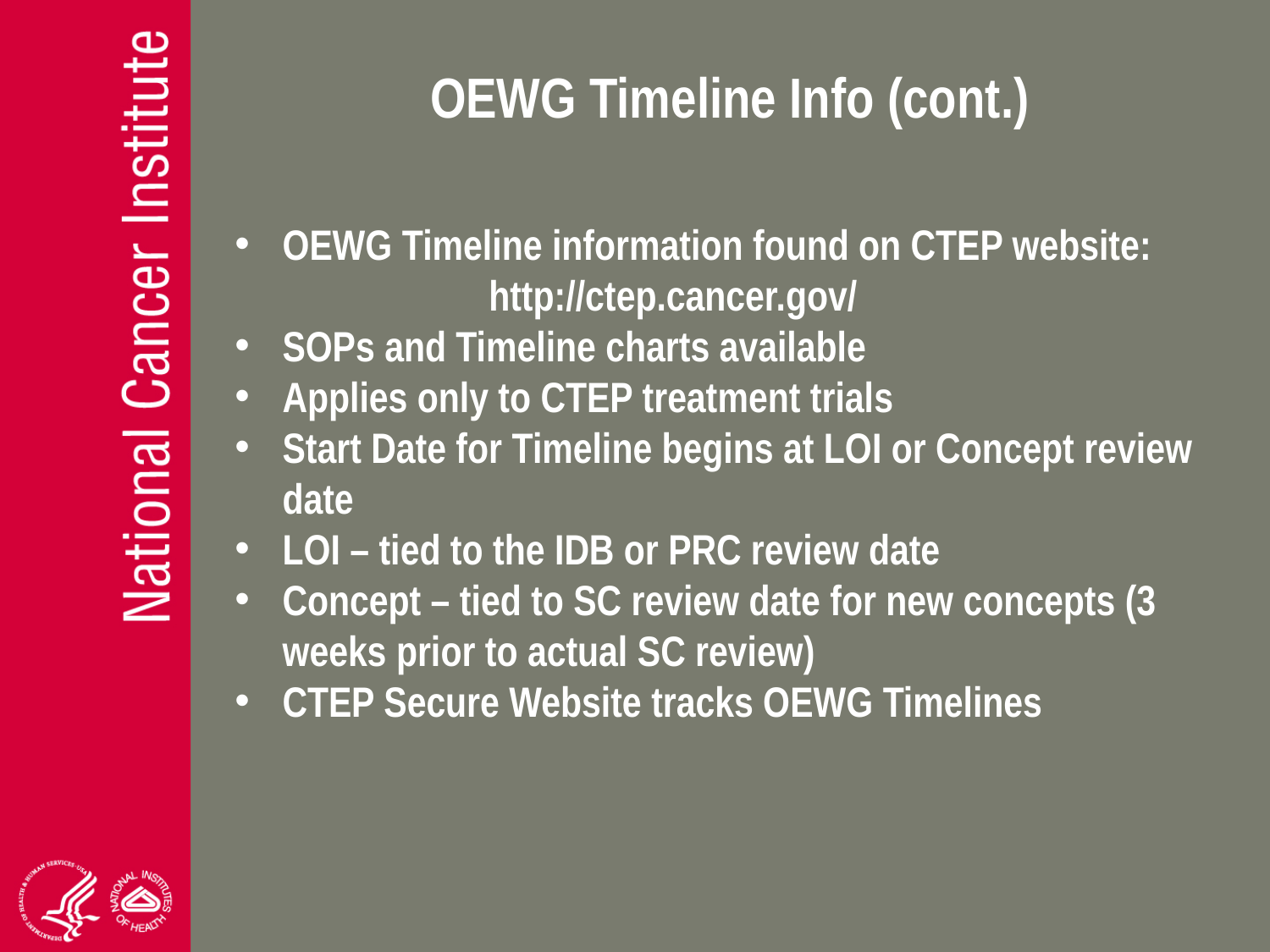

# OEWG Timeline Info (cont.)
OEWG Timeline information found on CTEP website:
		http://ctep.cancer.gov/
SOPs and Timeline charts available
Applies only to CTEP treatment trials
Start Date for Timeline begins at LOI or Concept review date
LOI – tied to the IDB or PRC review date
Concept – tied to SC review date for new concepts (3 weeks prior to actual SC review)
CTEP Secure Website tracks OEWG Timelines